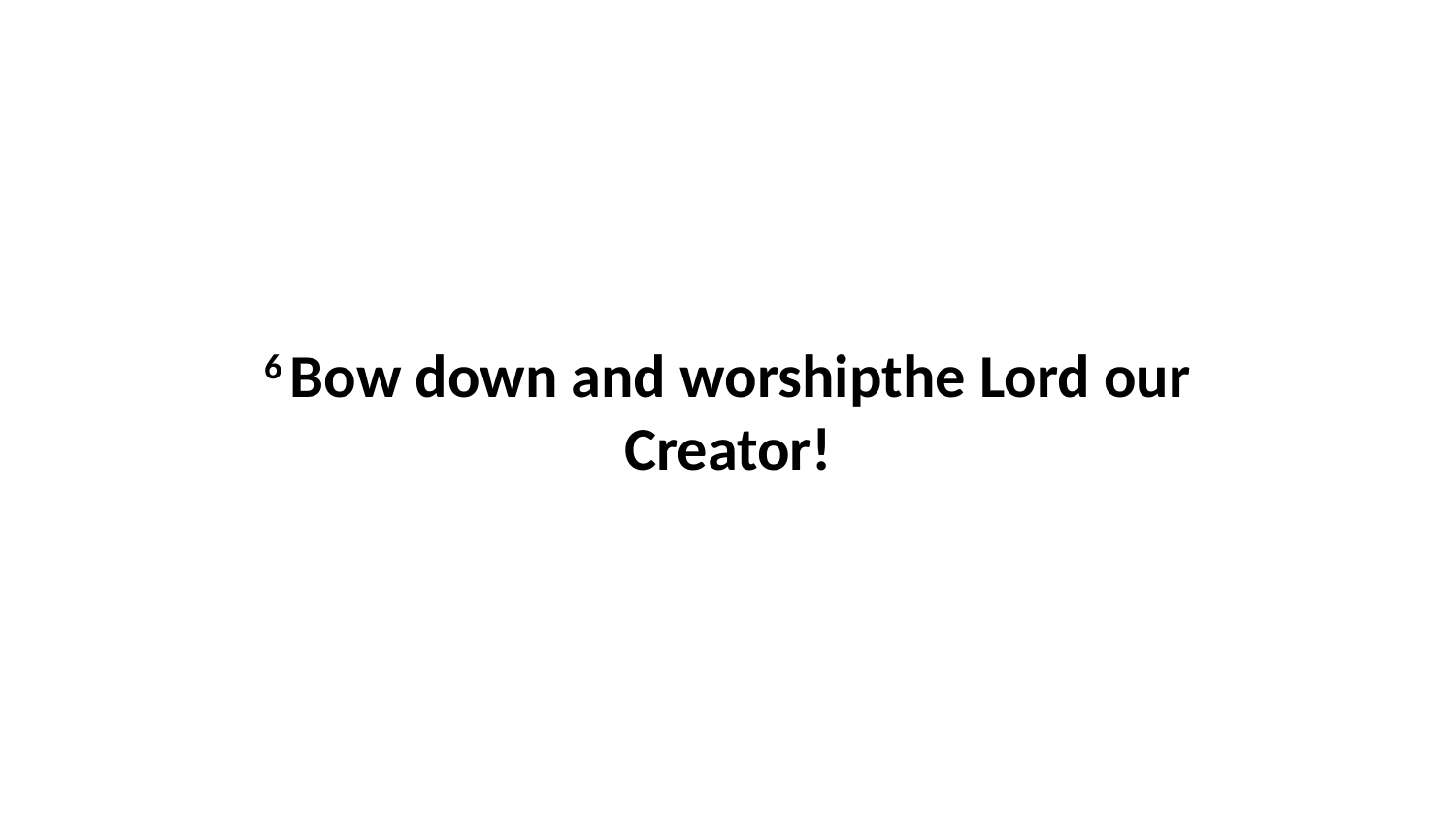

6 Bow down and worshipthe Lord our Creator!